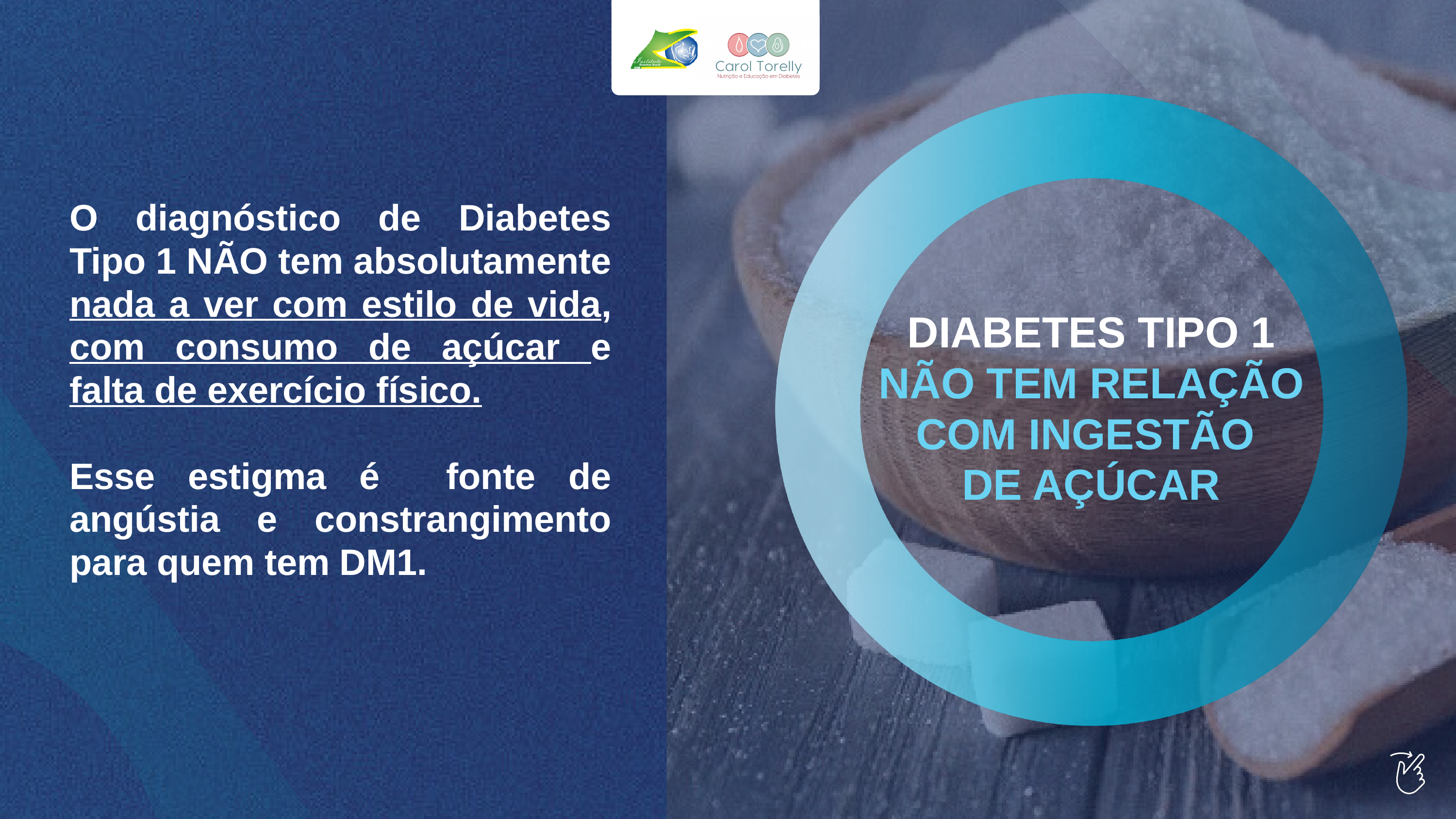

O diagnóstico de Diabetes Tipo 1 NÃO tem absolutamente nada a ver com estilo de vida, com consumo de açúcar e falta de exercício físico.

Esse estigma é  fonte de angústia e constrangimento para quem tem DM1.
DIABETES TIPO 1 NÃO TEM RELAÇÃO COM INGESTÃO
DE AÇÚCAR